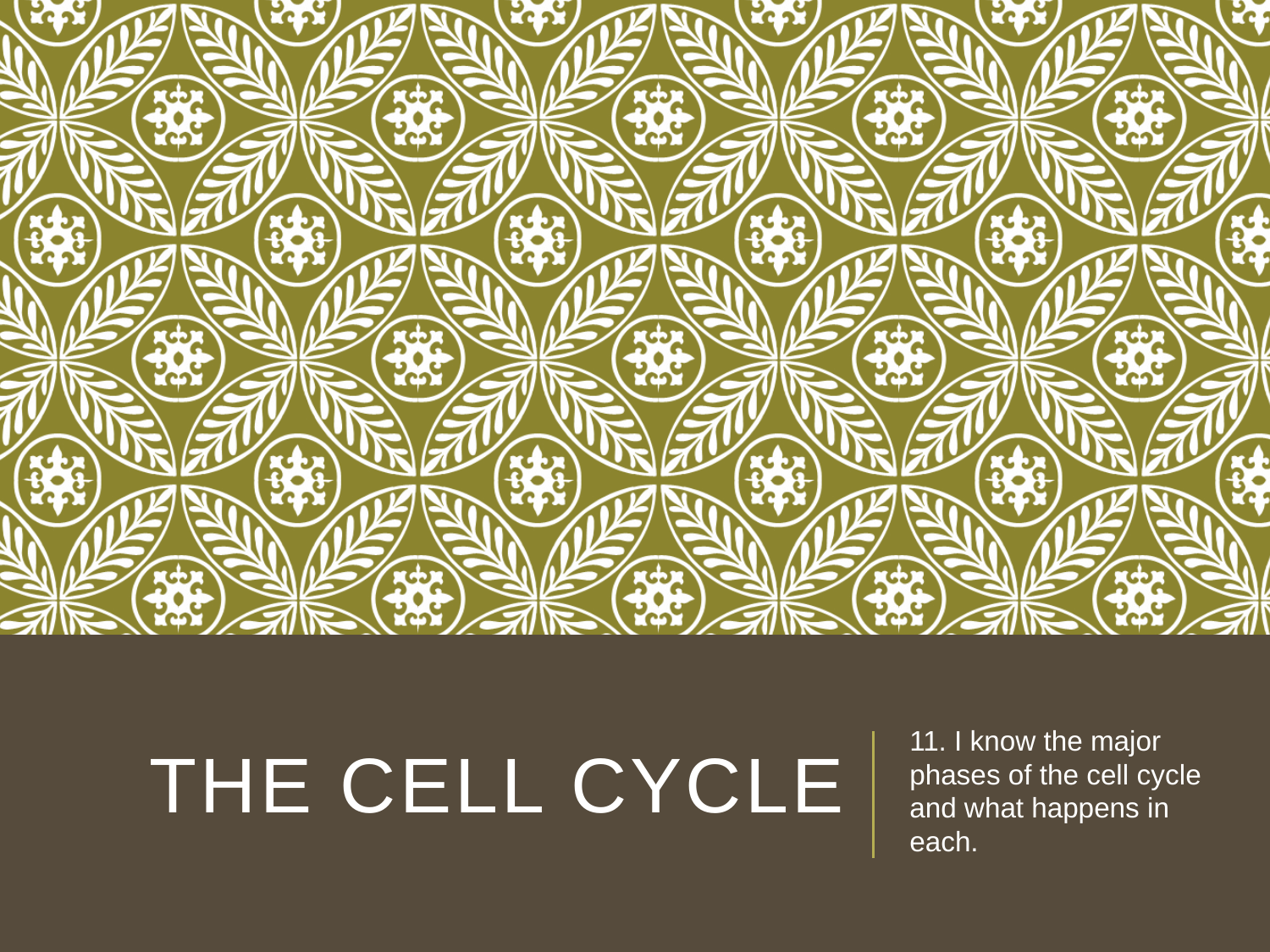

# The Cell Cycle
11. I know the major phases of the cell cycle and what happens in each.